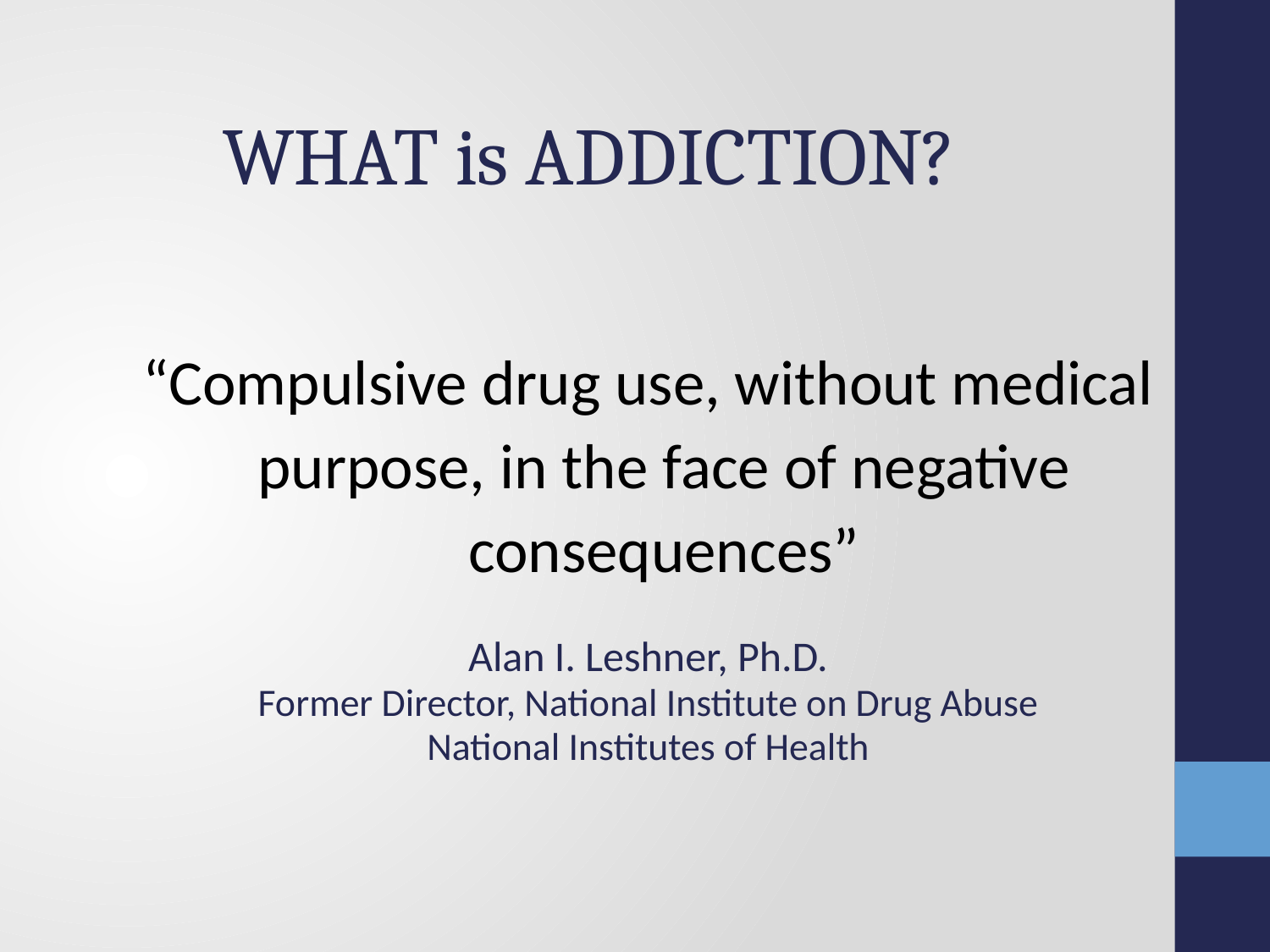

# WHAT is ADDICTION?
“Compulsive drug use, without medical purpose, in the face of negative consequences”

Alan I. Leshner, Ph.D.
Former Director, National Institute on Drug Abuse
National Institutes of Health